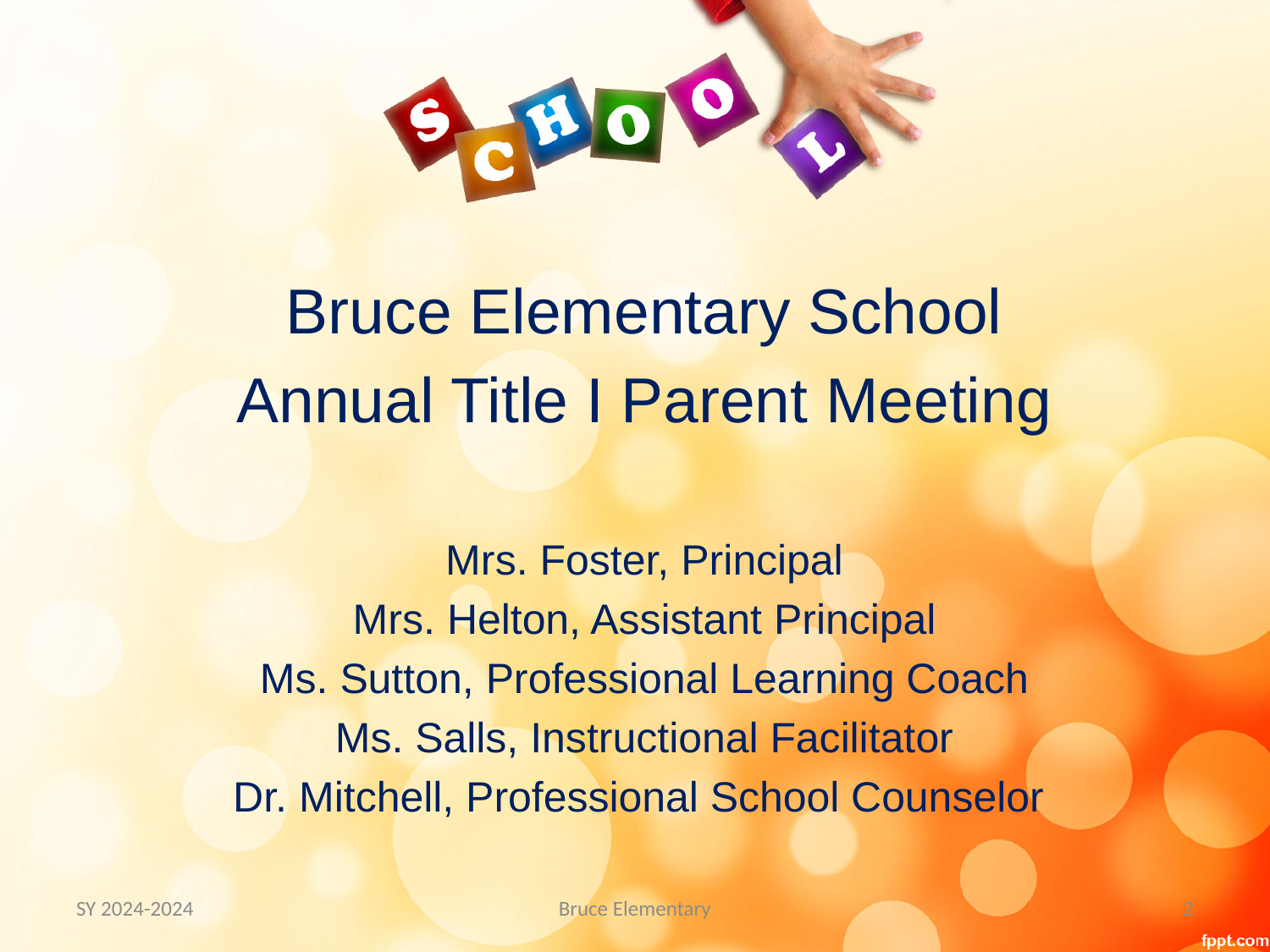

Bruce Elementary School
Annual Title I Parent Meeting

Mrs. Foster, Principal
Mrs. Helton, Assistant Principal
Ms. Sutton, Professional Learning Coach
Ms. Salls, Instructional Facilitator
Dr. Mitchell, Professional School Counselor
SY 2024-2024
Bruce Elementary
2